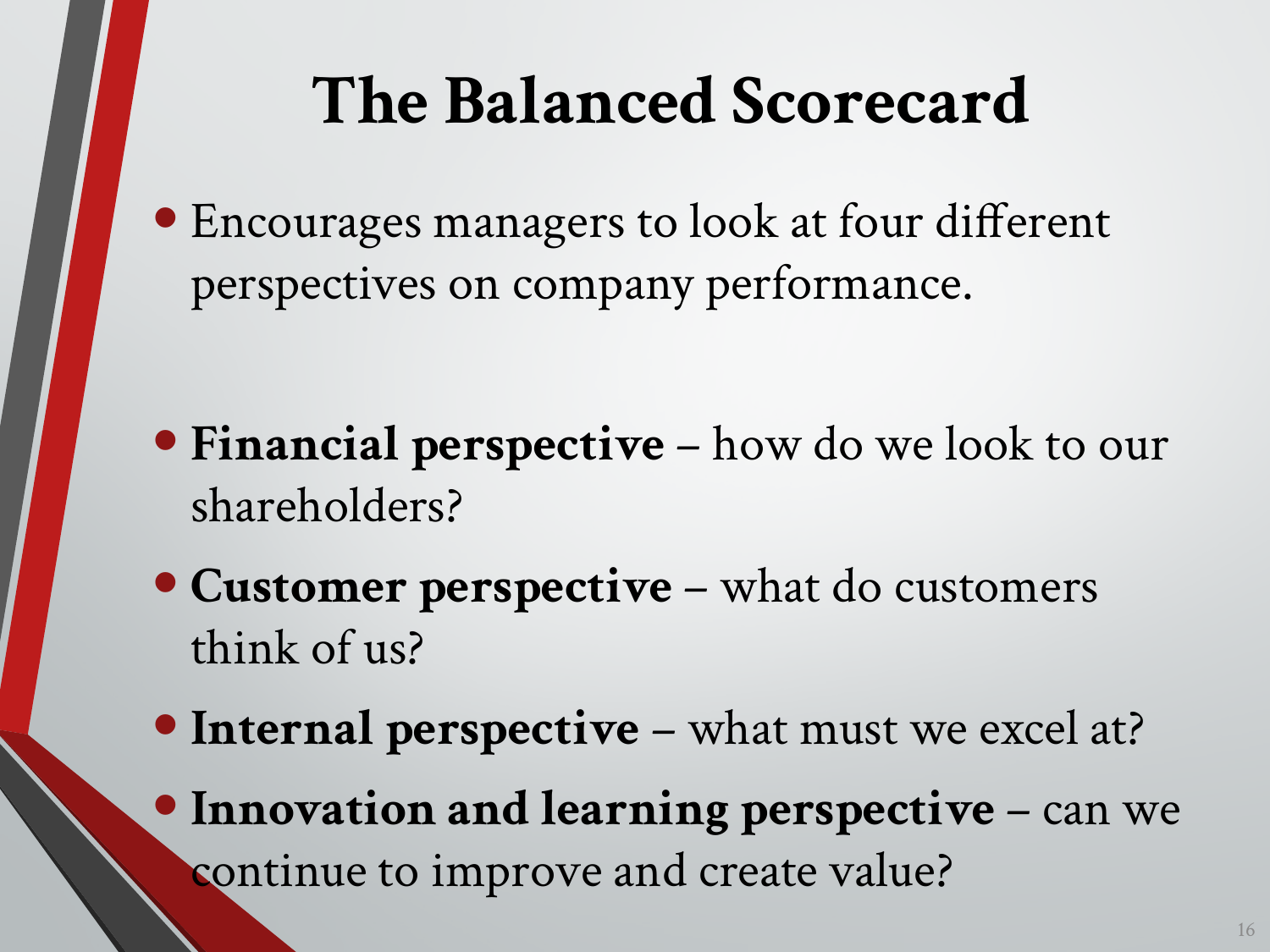

# The Balanced Scorecard
Encourages managers to look at four different perspectives on company performance.

Financial perspective – how do we look to our shareholders?
Customer perspective – what do customers think of us?
Internal perspective – what must we excel at?
Innovation and learning perspective – can we continue to improve and create value?
16